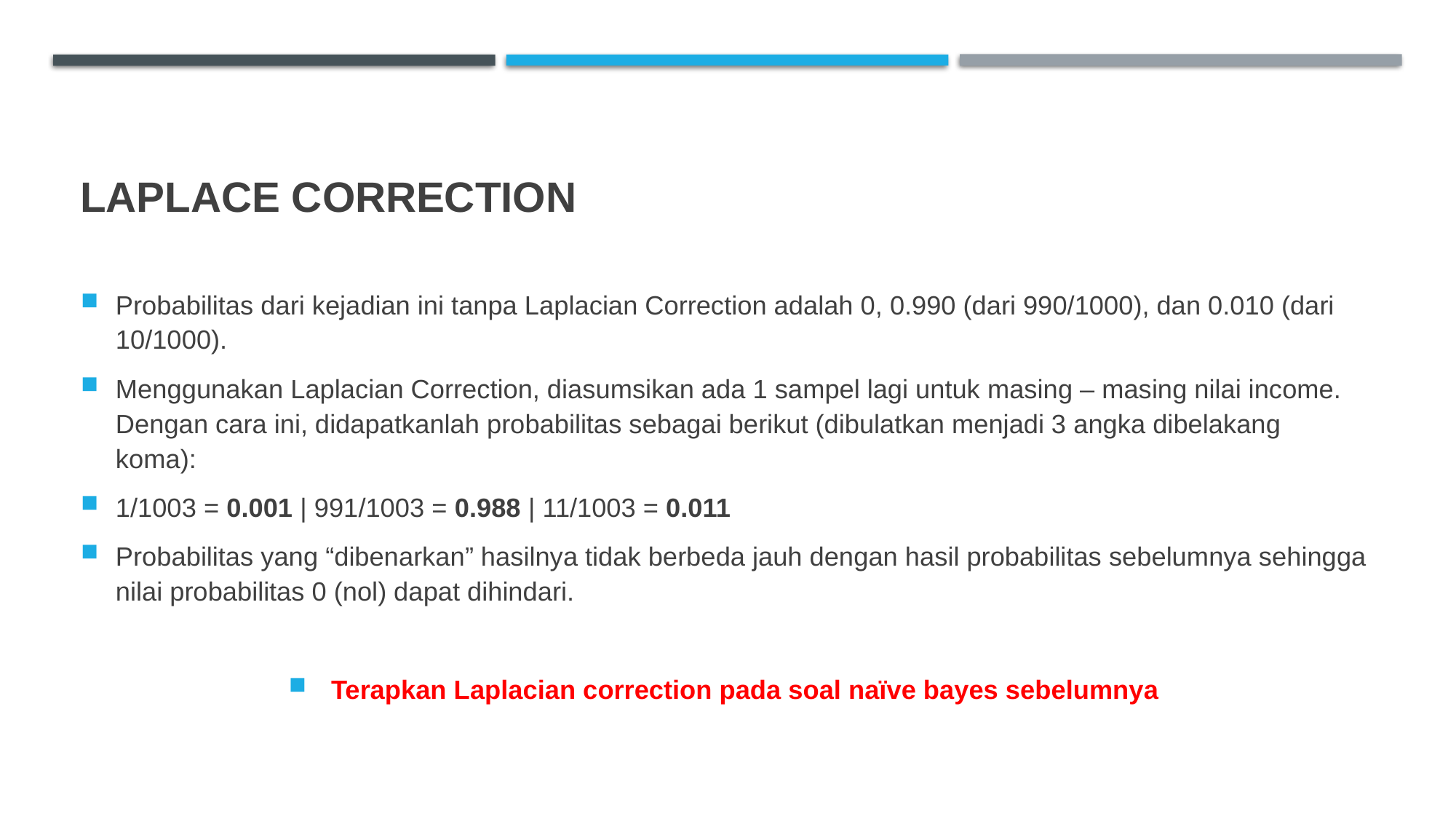

# Laplace correction
Probabilitas dari kejadian ini tanpa Laplacian Correction adalah 0, 0.990 (dari 990/1000), dan 0.010 (dari 10/1000).
Menggunakan Laplacian Correction, diasumsikan ada 1 sampel lagi untuk masing – masing nilai income. Dengan cara ini, didapatkanlah probabilitas sebagai berikut (dibulatkan menjadi 3 angka dibelakang koma):
1/1003 = 0.001 | 991/1003 = 0.988 | 11/1003 = 0.011
Probabilitas yang “dibenarkan” hasilnya tidak berbeda jauh dengan hasil probabilitas sebelumnya sehingga nilai probabilitas 0 (nol) dapat dihindari.

Terapkan Laplacian correction pada soal naïve bayes sebelumnya